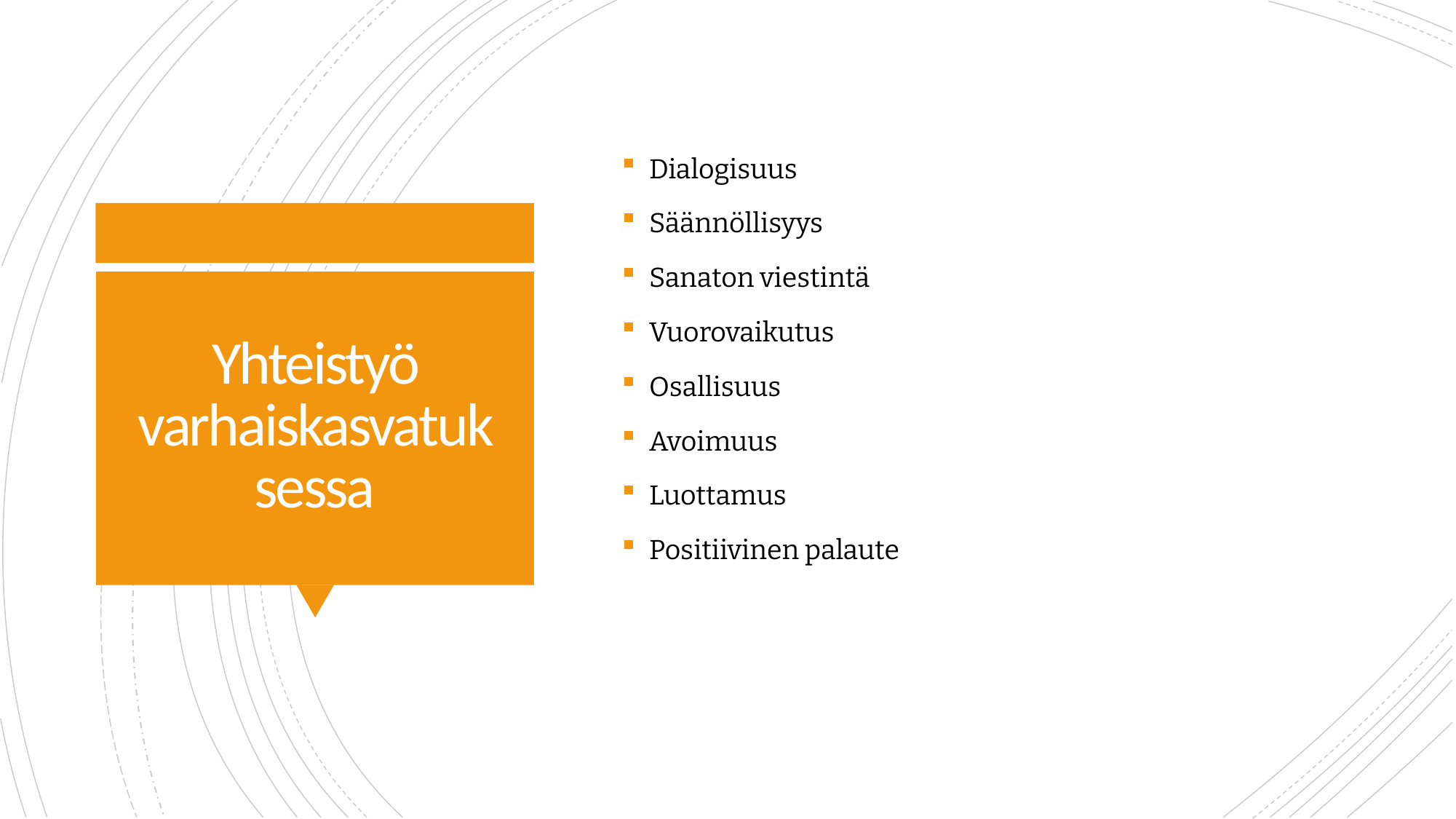

Dialogisuus
Säännöllisyys
Sanaton viestintä
Vuorovaikutus
Osallisuus
Avoimuus
Luottamus
Positiivinen palaute

# Yhteistyö varhaiskasvatuksessa